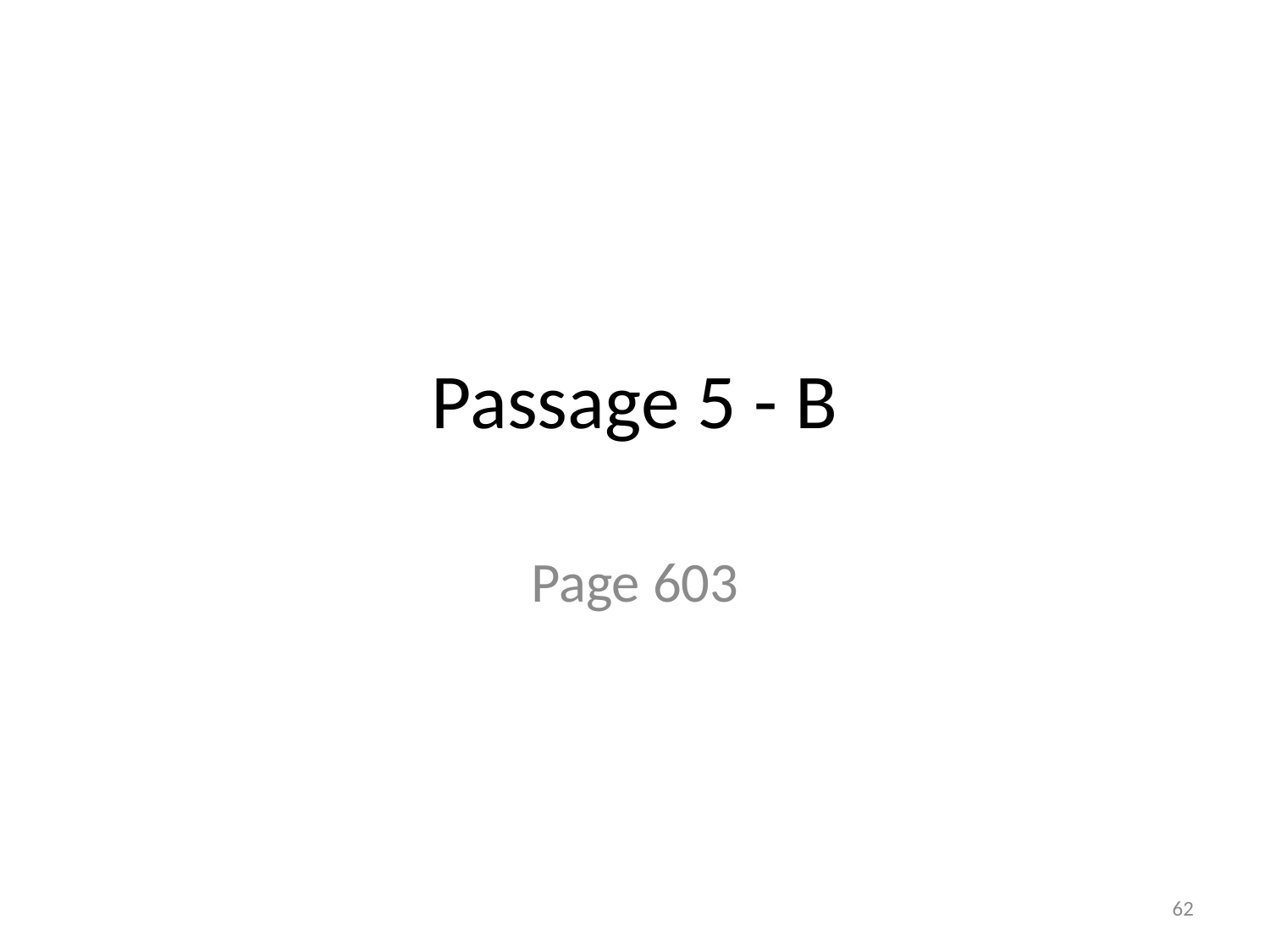

# Passage 5 - B
Page 603
62